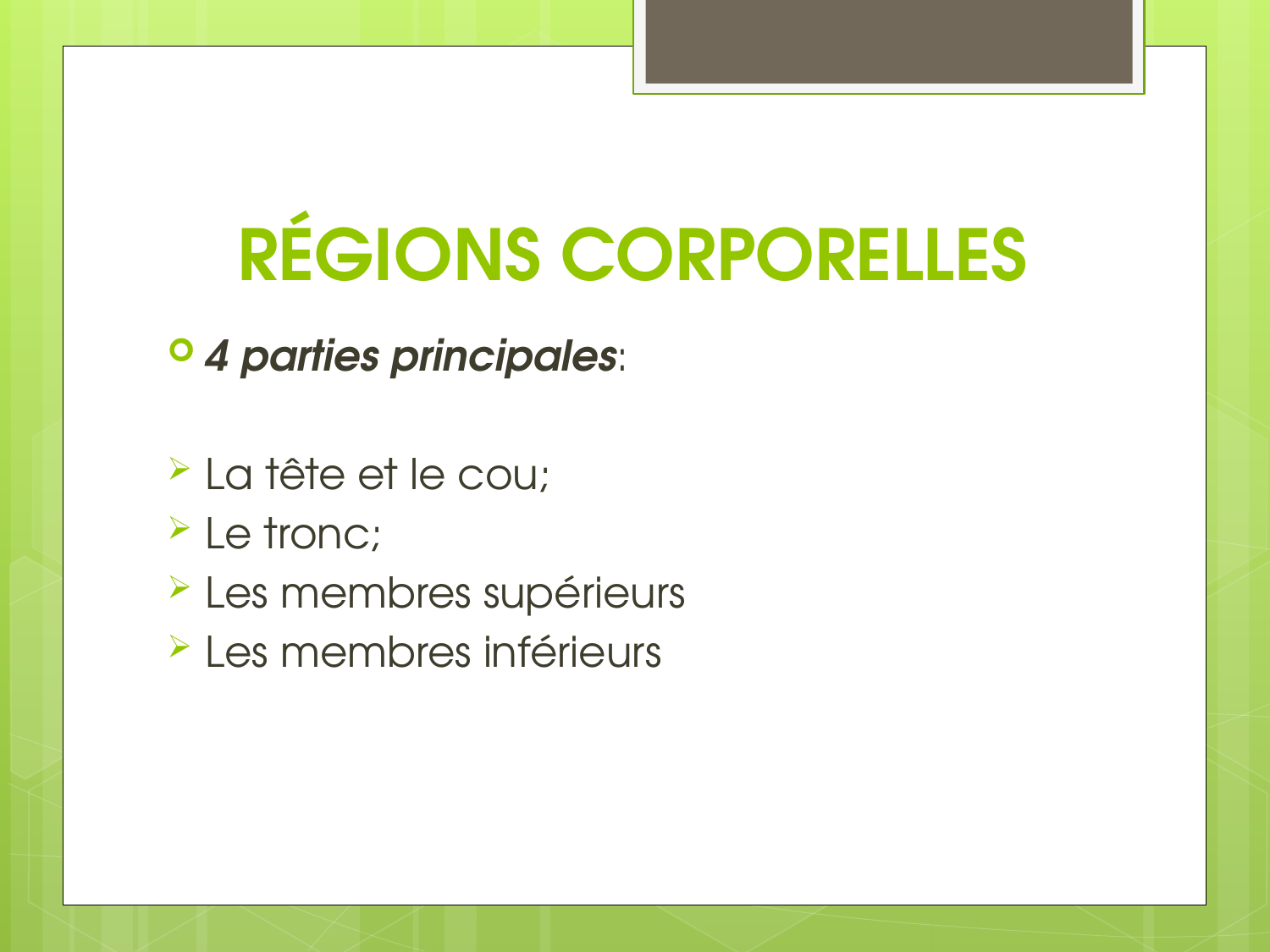

# RÉGIONS CORPORELLES
4 parties principales:

La tête et le cou;
Le tronc;
Les membres supérieurs
Les membres inférieurs